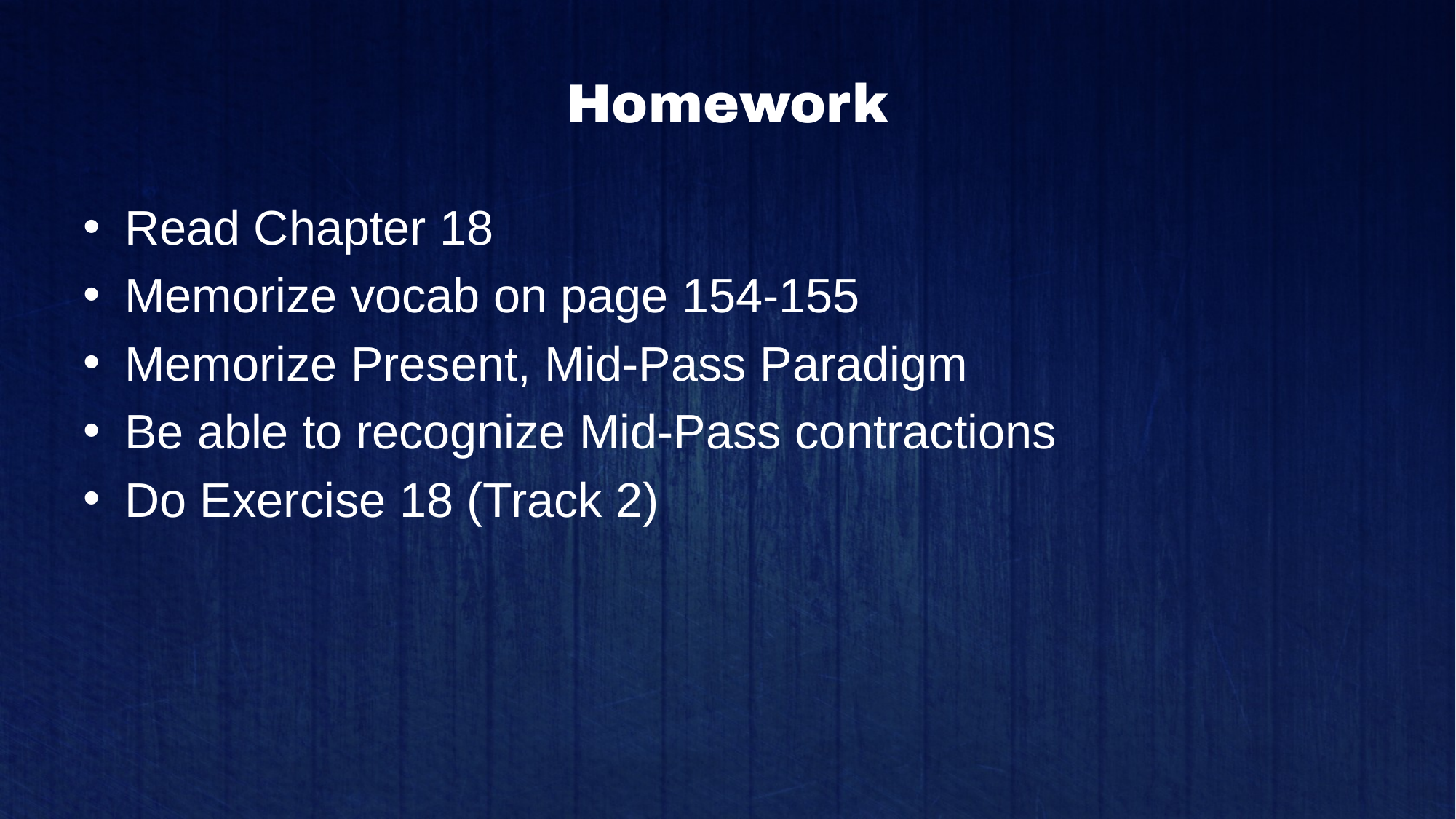

# Homework
Read Chapter 18
Memorize vocab on page 154-155
Memorize Present, Mid-Pass Paradigm
Be able to recognize Mid-Pass contractions
Do Exercise 18 (Track 2)